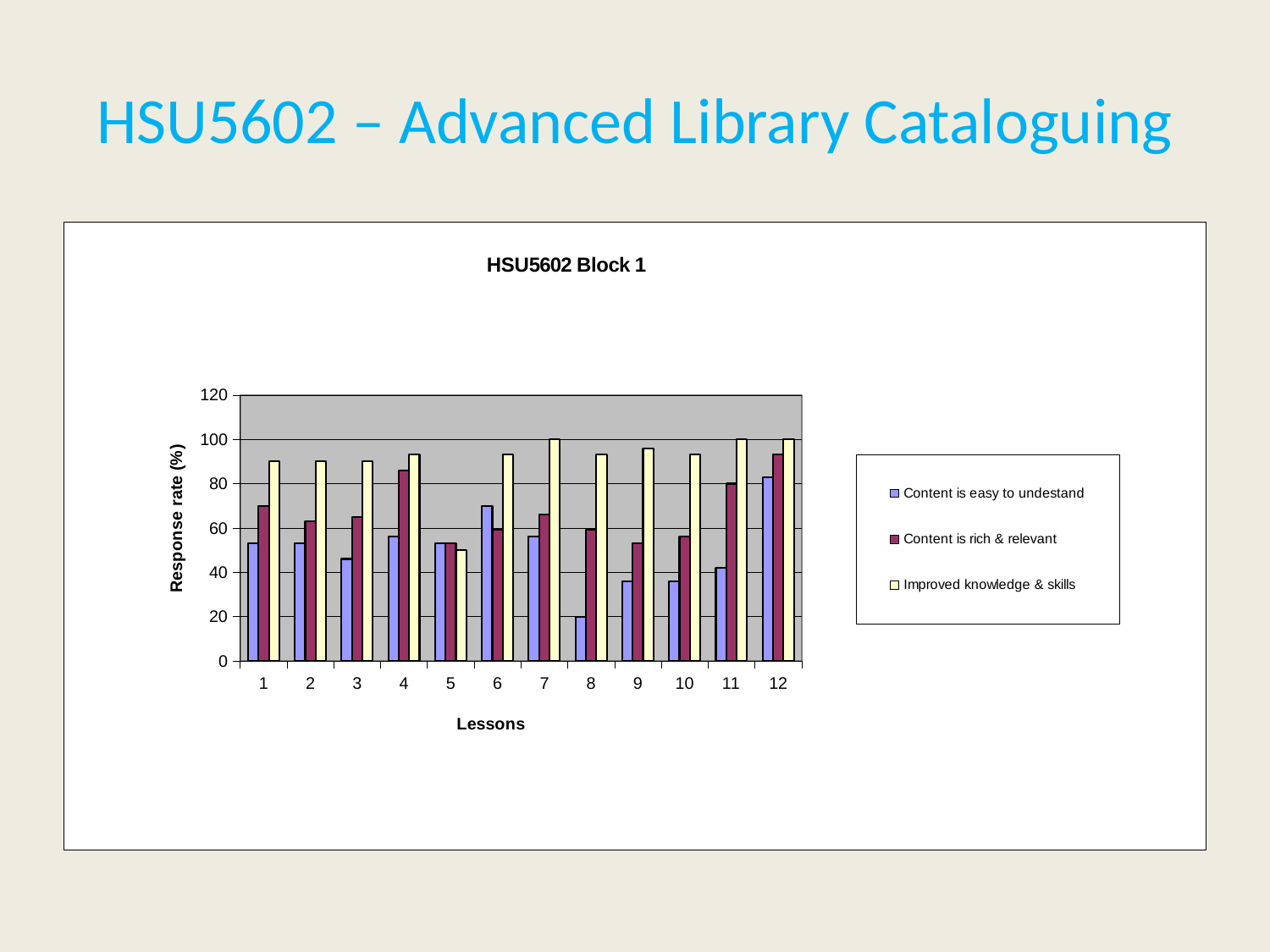

# HSU5602 – Advanced Library Cataloguing

### Chart: HSU5602 Block 1

| Category | Content is easy to undestand | Content is rich & relevant | Improved knowledge & skills  |
|---|---|---|---|